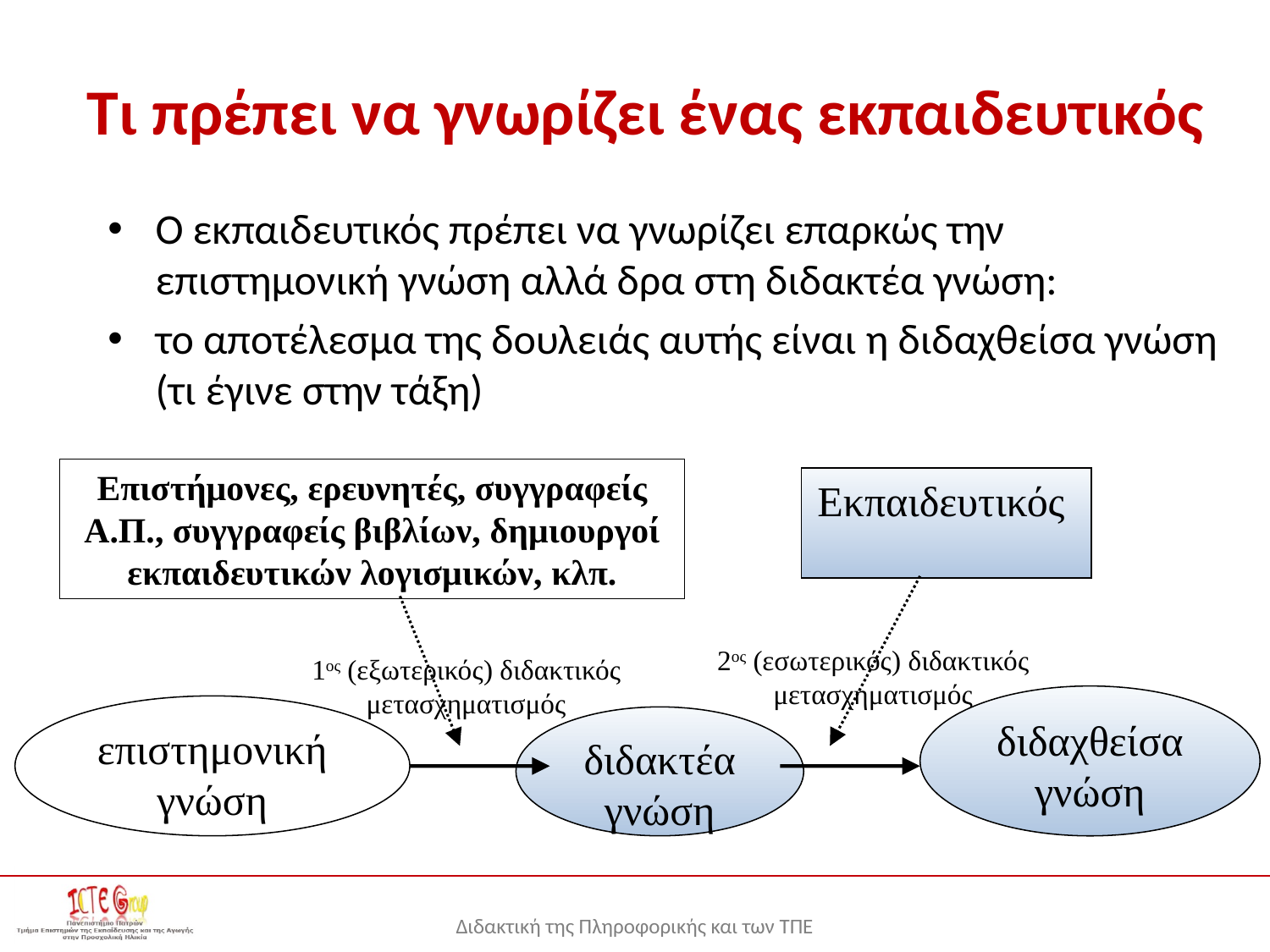

# Τι πρέπει να γνωρίζει ένας εκπαιδευτικός
Ο εκπαιδευτικός πρέπει να γνωρίζει επαρκώς την επιστημονική γνώση αλλά δρα στη διδακτέα γνώση:
το αποτέλεσμα της δουλειάς αυτής είναι η διδαχθείσα γνώση (τι έγινε στην τάξη)
Επιστήμονες, ερευνητές, συγγραφείς Α.Π., συγγραφείς βιβλίων, δημιουργοί εκπαιδευτικών λογισμικών, κλπ.
Εκπαιδευτικός

2ος (εσωτερικός) διδακτικός μετασχηματισμός
1ος (εξωτερικός) διδακτικός μετασχηματισμός
διδαχθείσα γνώση

επιστημονική γνώση

διδακτέα γνώση